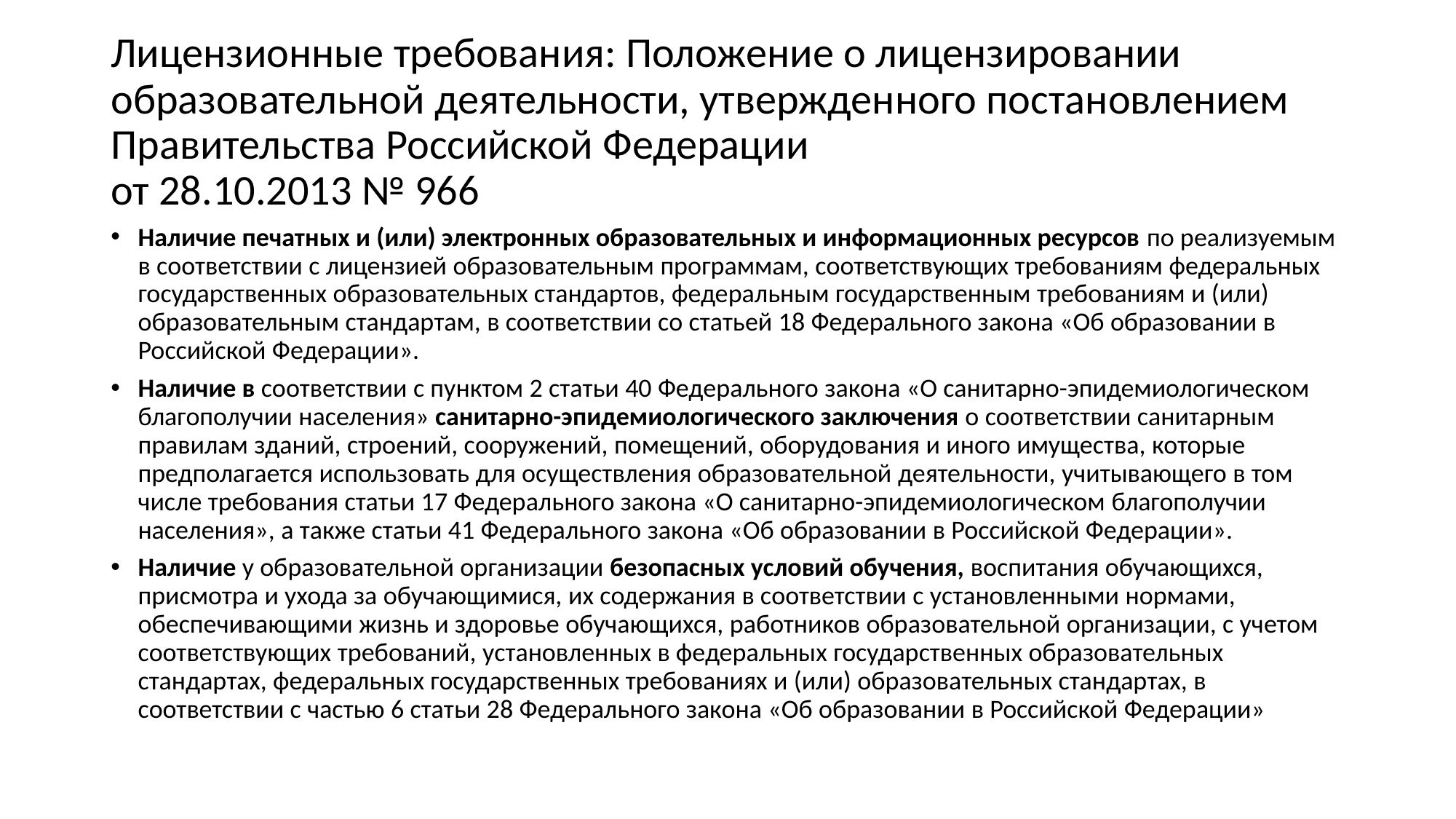

# Лицензионные требования: Положение о лицензировании образовательной деятельности, утвержденного постановлением Правительства Российской Федерации от 28.10.2013 № 966
Наличие печатных и (или) электронных образовательных и информационных ресурсов по реализуемым в соответствии с лицензией образовательным программам, соответствующих требованиям федеральных государственных образовательных стандартов, федеральным государственным требованиям и (или) образовательным стандартам, в соответствии со статьей 18 Федерального закона «Об образовании в Российской Федерации».
Наличие в соответствии с пунктом 2 статьи 40 Федерального закона «О санитарно-эпидемиологическом благополучии населения» санитарно-эпидемиологического заключения о соответствии санитарным правилам зданий, строений, сооружений, помещений, оборудования и иного имущества, которые предполагается использовать для осуществления образовательной деятельности, учитывающего в том числе требования статьи 17 Федерального закона «О санитарно-эпидемиологическом благополучии населения», а также статьи 41 Федерального закона «Об образовании в Российской Федерации».
Наличие у образовательной организации безопасных условий обучения, воспитания обучающихся, присмотра и ухода за обучающимися, их содержания в соответствии с установленными нормами, обеспечивающими жизнь и здоровье обучающихся, работников образовательной организации, с учетом соответствующих требований, установленных в федеральных государственных образовательных стандартах, федеральных государственных требованиях и (или) образовательных стандартах, в соответствии с частью 6 статьи 28 Федерального закона «Об образовании в Российской Федерации»